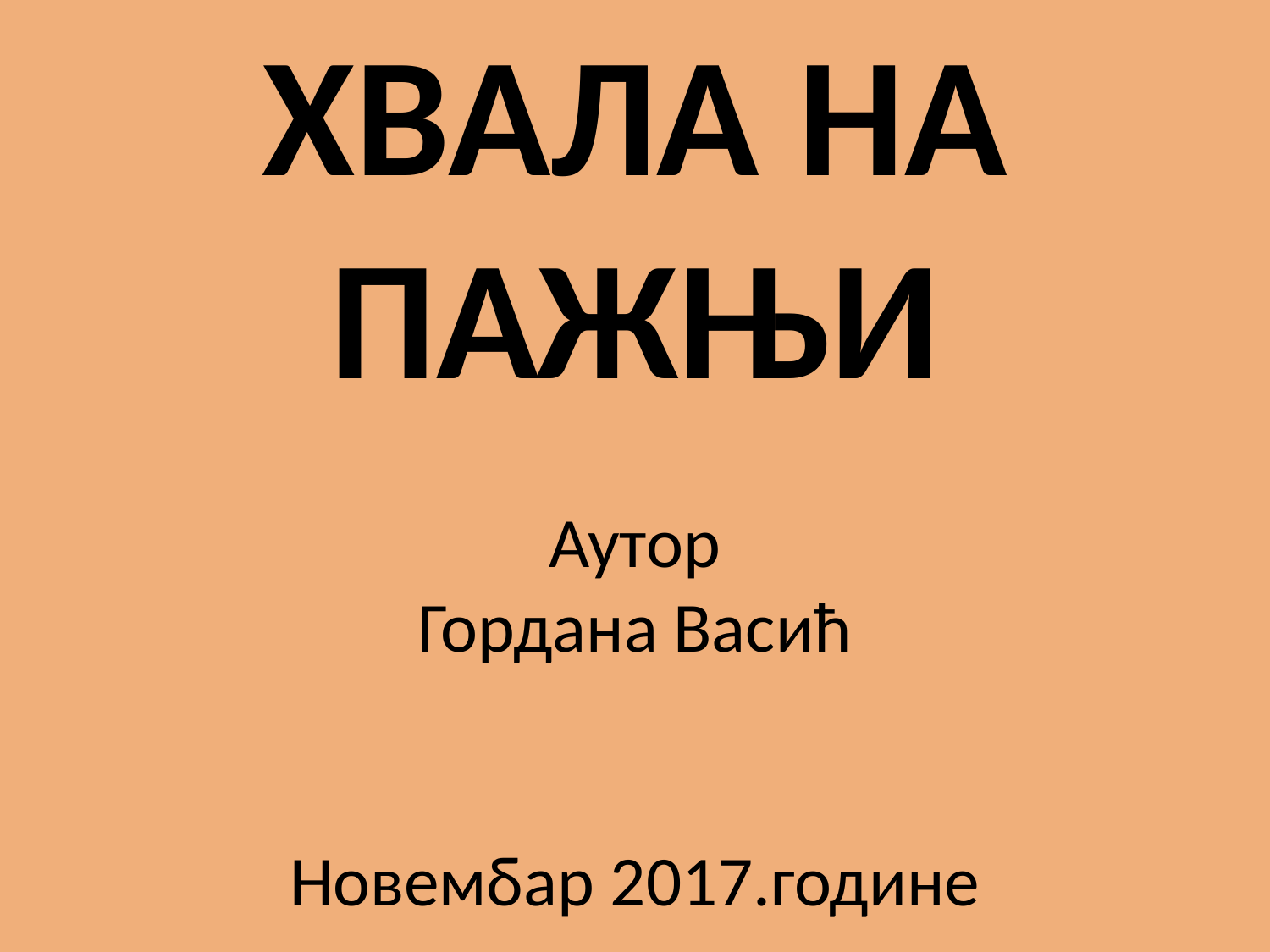

ХВАЛА НА ПАЖЊИ

Аутор
Гордана Васић

Новембар 2017.године